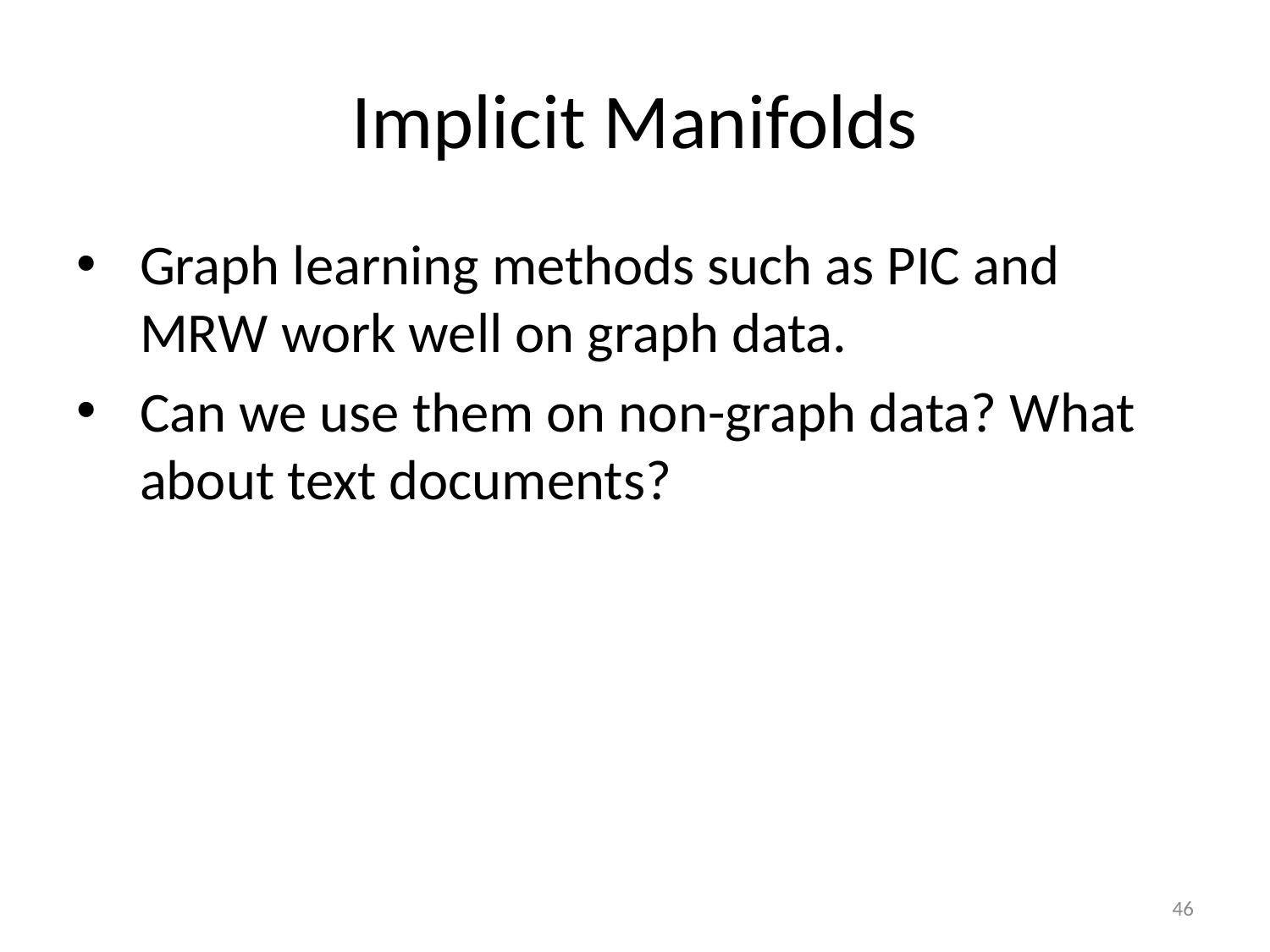

# Implicit Manifolds
Graph learning methods such as PIC and MRW work well on graph data.
Can we use them on non-graph data? What about text documents?
46